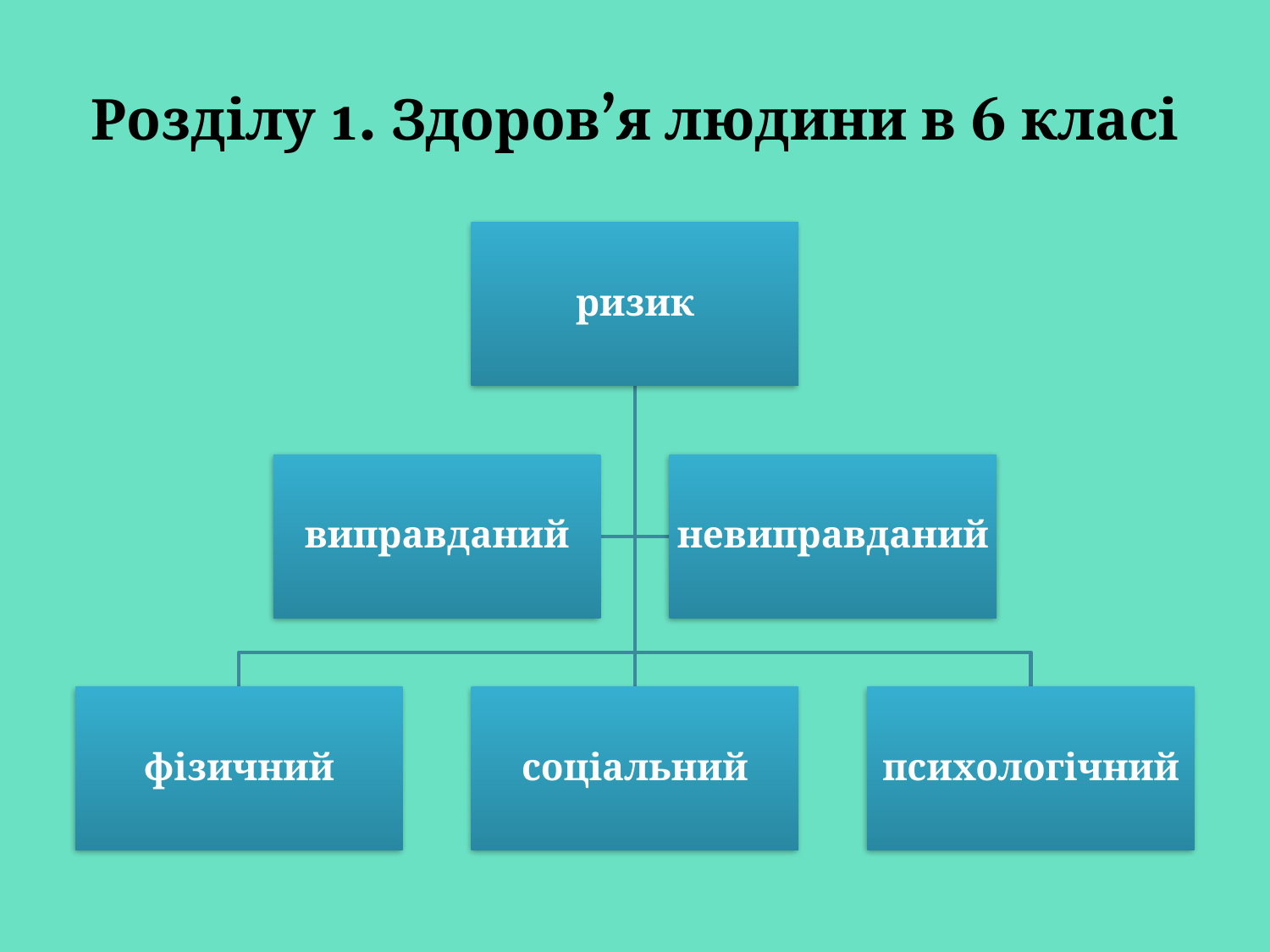

# Розділу 1. Здоров’я людини в 6 класі
ризик
фізичний
соціальний
психологічний
виправданий
невиправданий